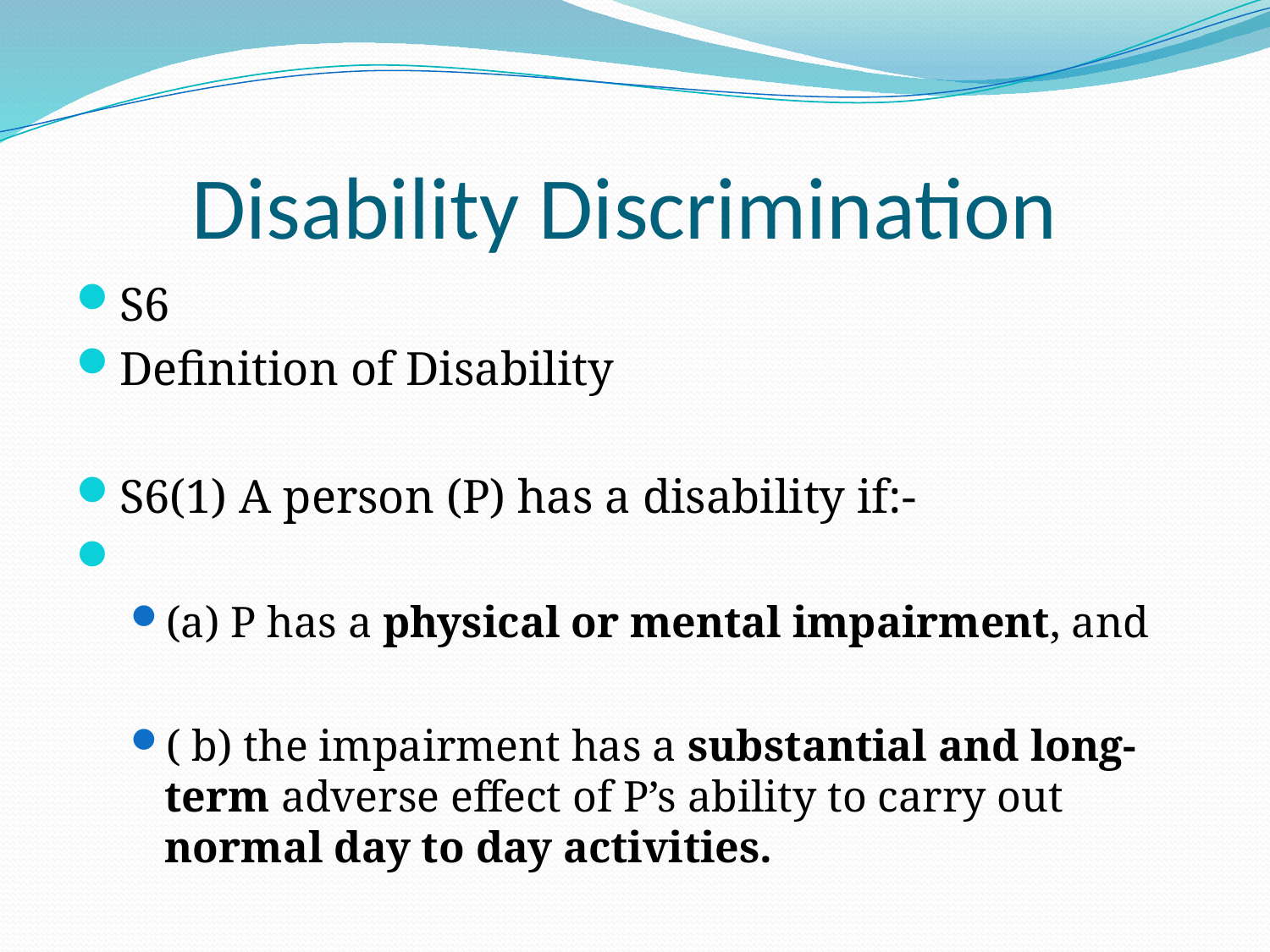

# Disability Discrimination
S6
Definition of Disability

S6(1) A person (P) has a disability if:-

(a) P has a physical or mental impairment, and

( b) the impairment has a substantial and long-term adverse effect of P’s ability to carry out normal day to day activities.